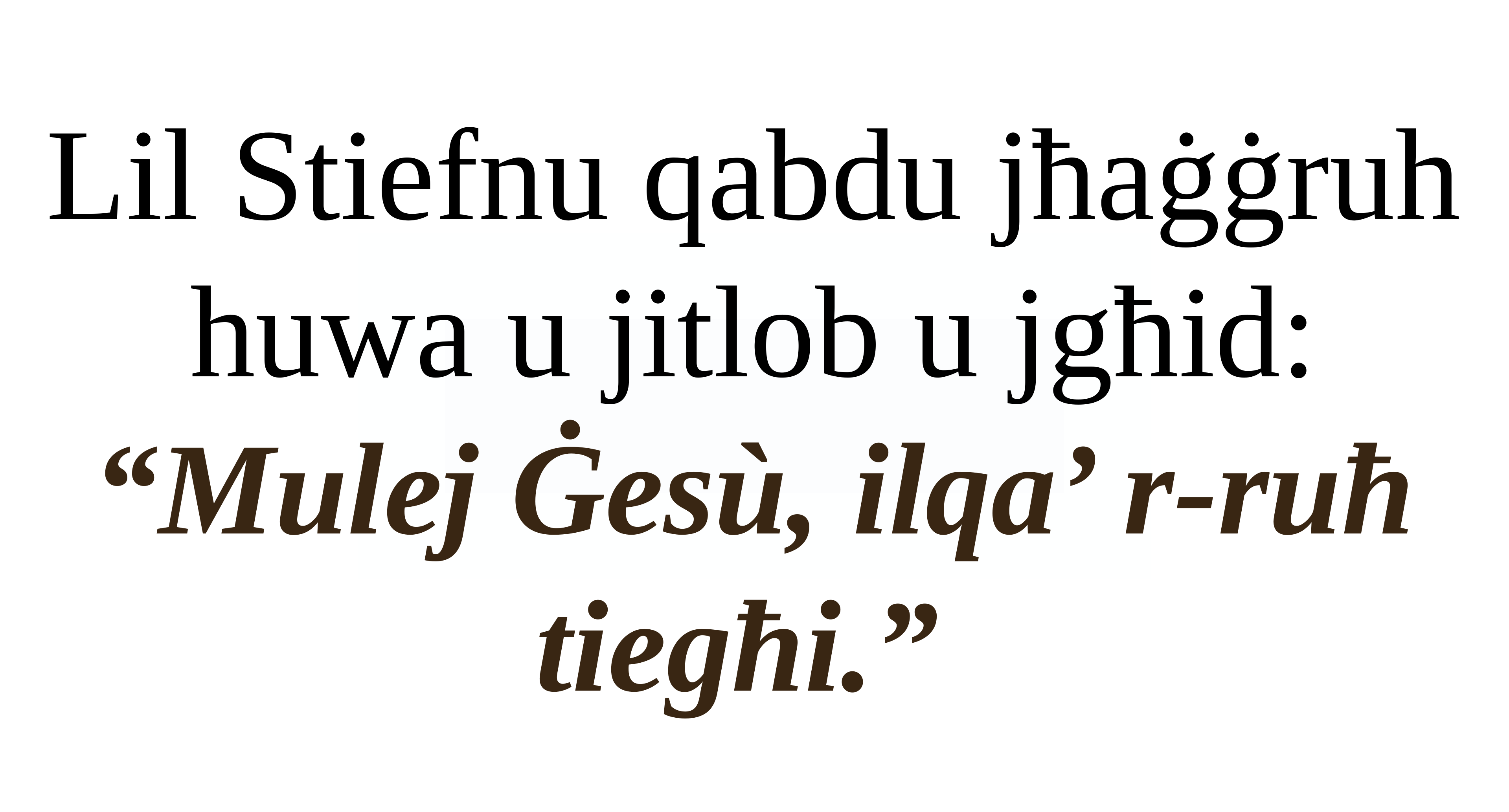

Lil Stiefnu qabdu jħaġġruh
huwa u jitlob u jgħid: “Mulej Ġesù, ilqa’ r-ruħ tiegħi.”